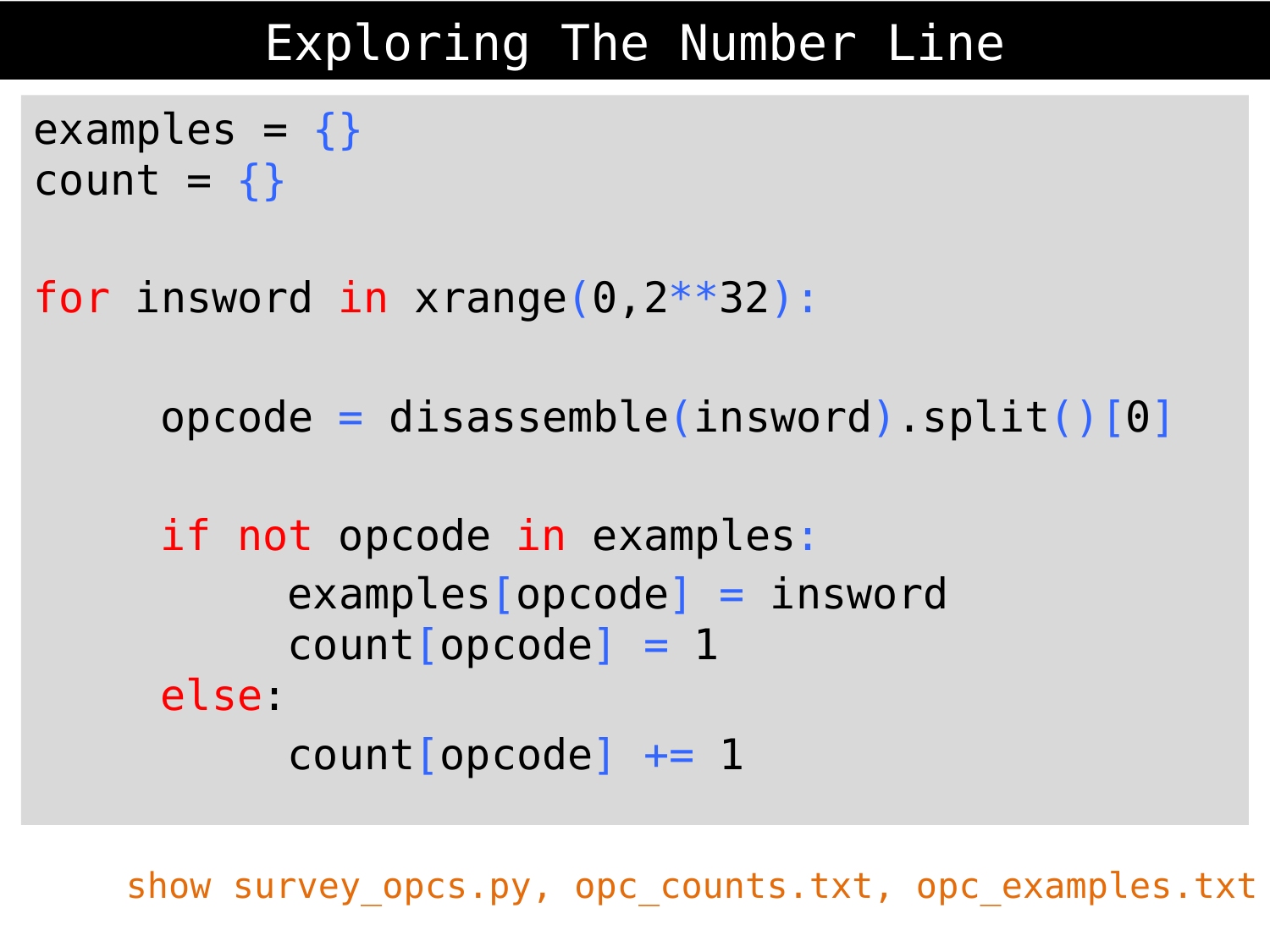

# Exploring The Number Line
examples = {}
count = {}

for insword in xrange(0,2**32):

	opcode = disassemble(insword).split()[0]

	if not opcode in examples:
		examples[opcode] = insword
		count[opcode] = 1
	else:
		count[opcode] += 1
show survey_opcs.py, opc_counts.txt, opc_examples.txt